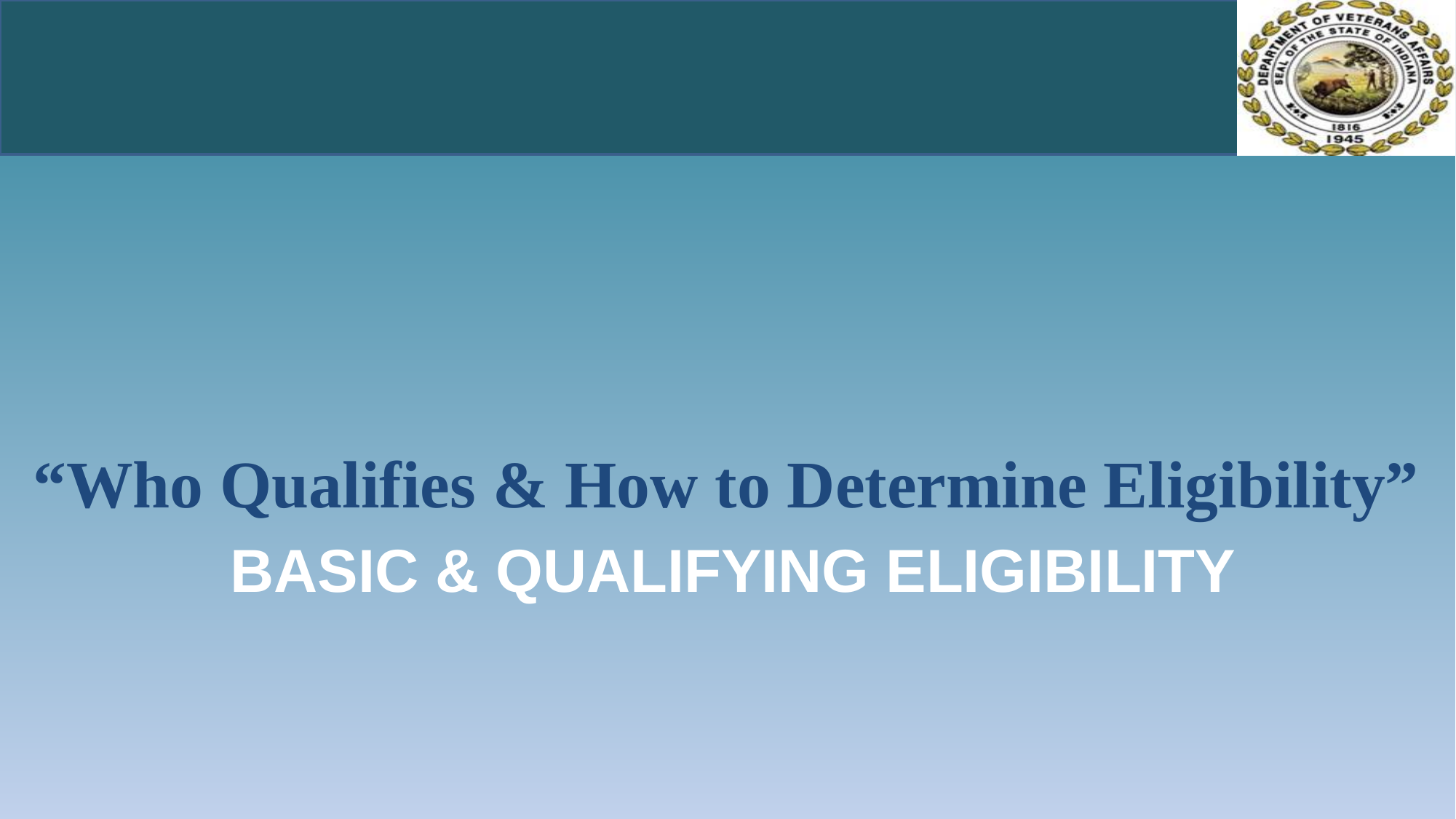

“Who Qualifies & How to Determine Eligibility”
# Basic & Qualifying Eligibility